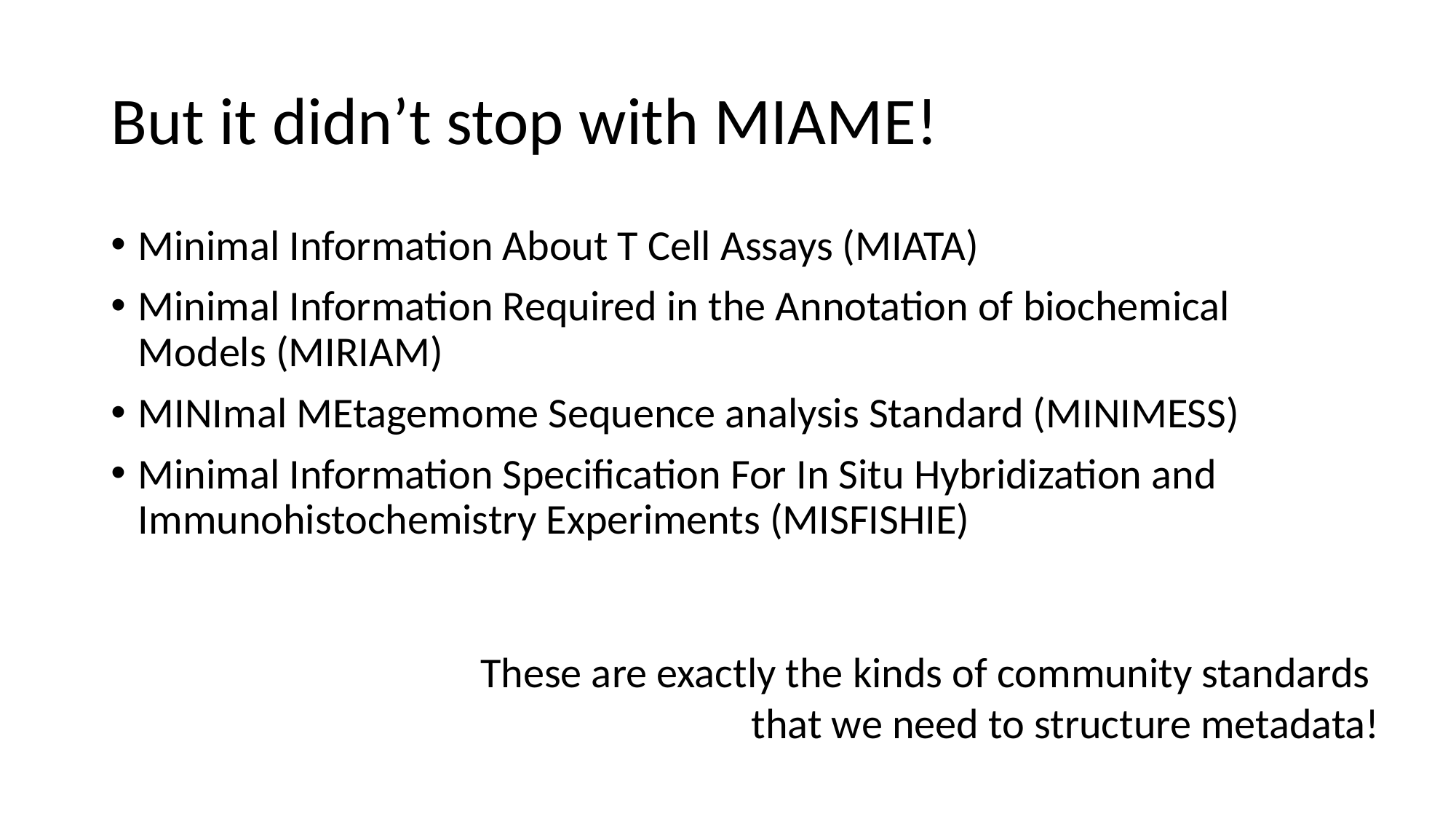

# But it didn’t stop with MIAME!
Minimal Information About T Cell Assays (MIATA)
Minimal Information Required in the Annotation of biochemical Models (MIRIAM)
MINImal MEtagemome Sequence analysis Standard (MINIMESS)
Minimal Information Specification For In Situ Hybridization and Immunohistochemistry Experiments (MISFISHIE)
These are exactly the kinds of community standards
that we need to structure metadata!